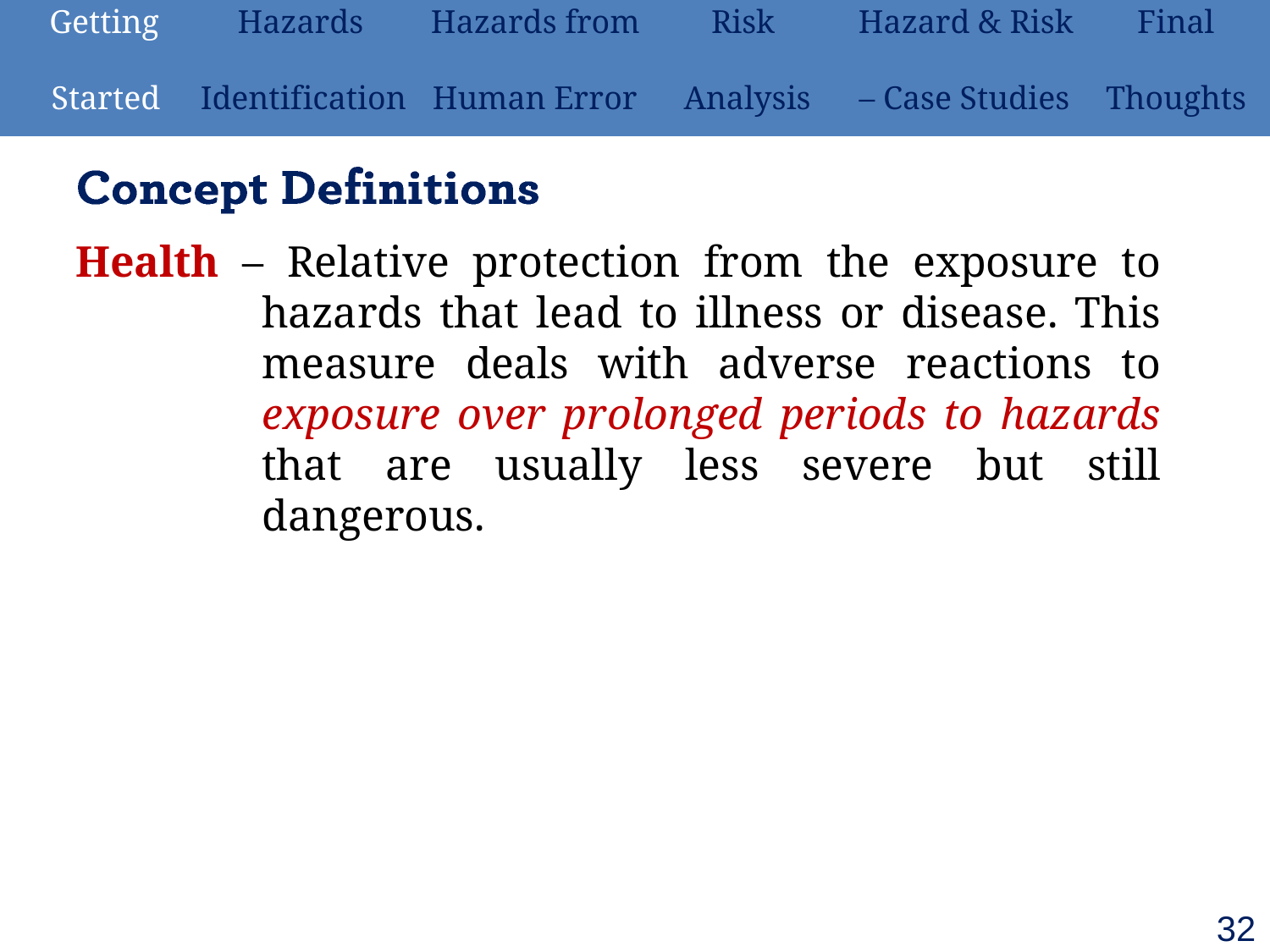

| Getting | Hazards | Hazards from | Risk | Hazard & Risk | Final |
| --- | --- | --- | --- | --- | --- |
| Started | Identification | Human Error | Analysis | – Case Studies | Thoughts |

Health – Relative protection from the exposure to hazards that lead to illness or disease. This measure deals with adverse reactions to exposure over prolonged periods to hazards that are usually less severe but still dangerous.
32